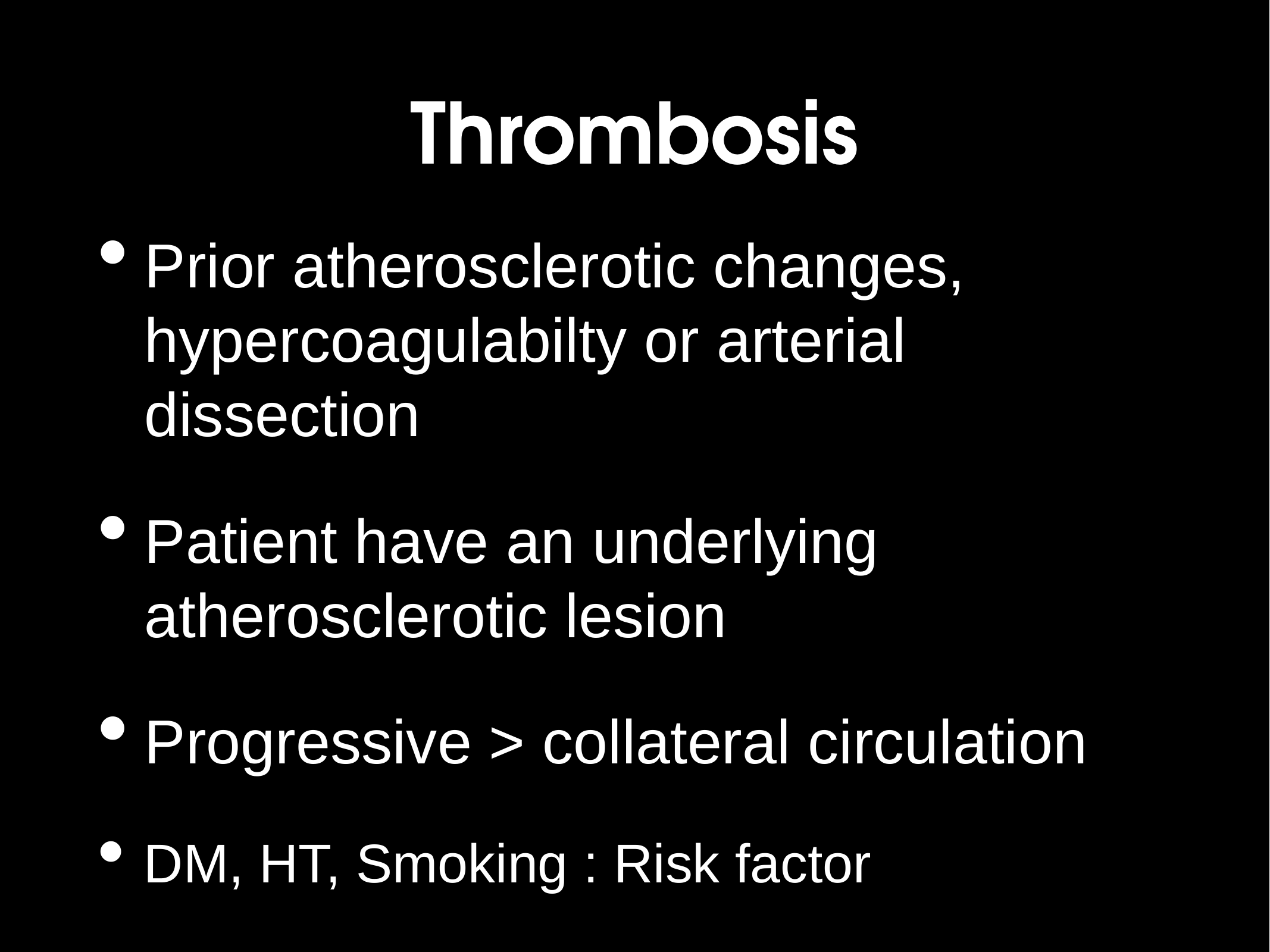

# Thrombosis
Prior atherosclerotic changes, hypercoagulabilty or arterial dissection
Patient have an underlying atherosclerotic lesion
Progressive > collateral circulation
DM, HT, Smoking : Risk factor